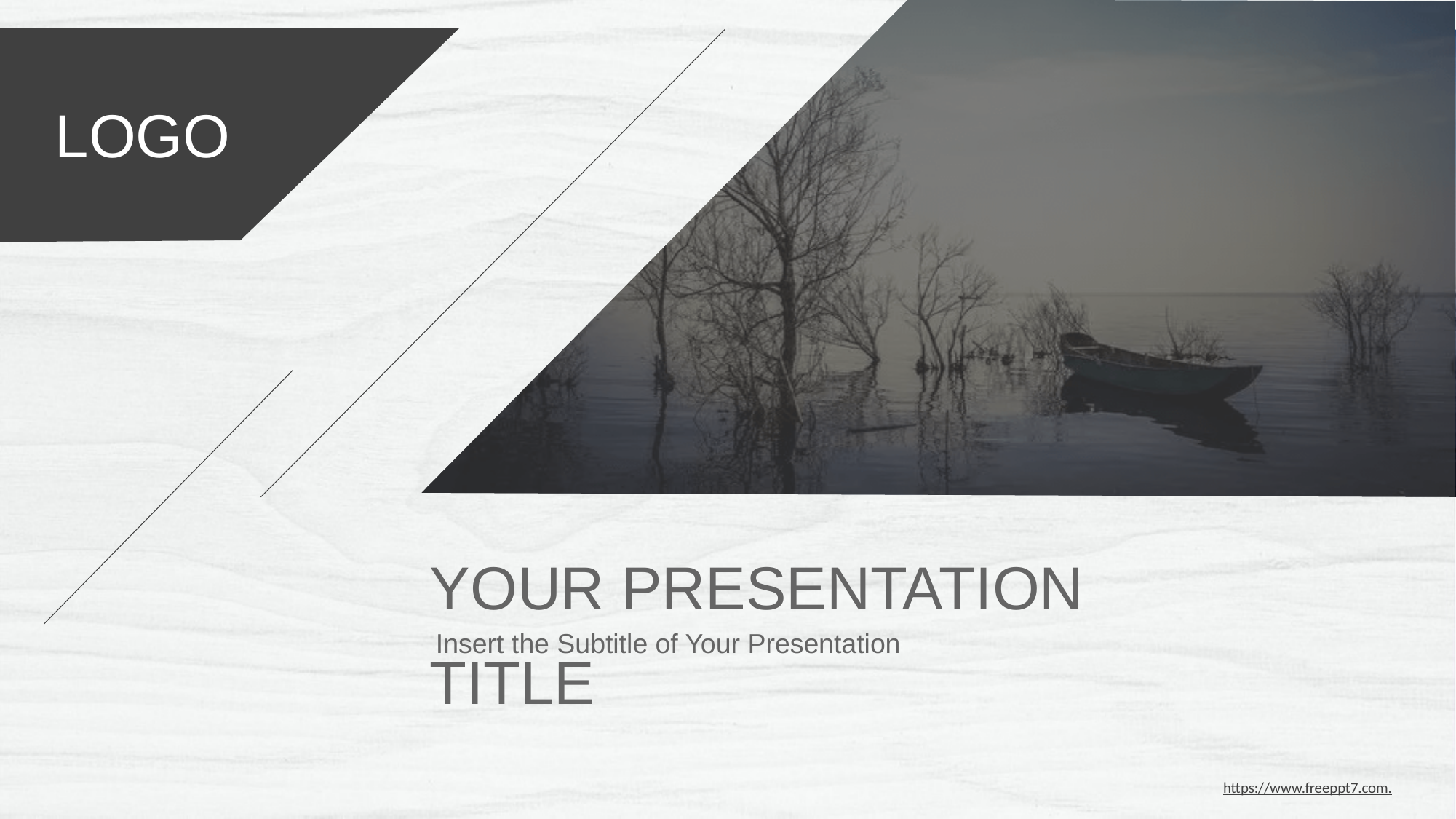

LOGO
YOUR PRESENTATION TITLE
Insert the Subtitle of Your Presentation
https://www.freeppt7.com.